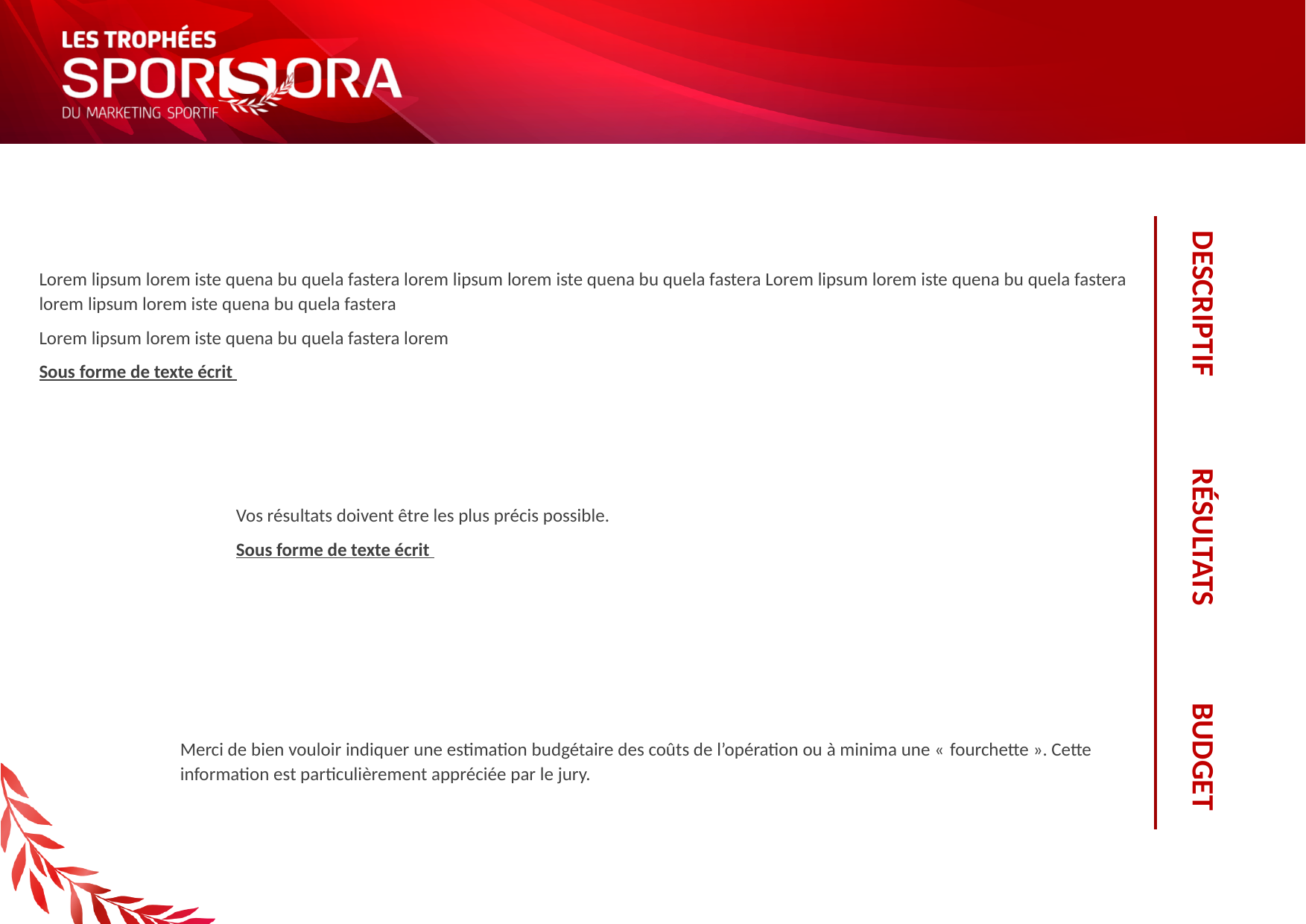

Lorem lipsum lorem iste quena bu quela fastera lorem lipsum lorem iste quena bu quela fastera Lorem lipsum lorem iste quena bu quela fastera lorem lipsum lorem iste quena bu quela fastera
Lorem lipsum lorem iste quena bu quela fastera lorem
Sous forme de texte écrit
DESCRIPTIF
Vos résultats doivent être les plus précis possible.
Sous forme de texte écrit
RÉSULTATS
Merci de bien vouloir indiquer une estimation budgétaire des coûts de l’opération ou à minima une « fourchette ». Cette information est particulièrement appréciée par le jury.
BUDGET